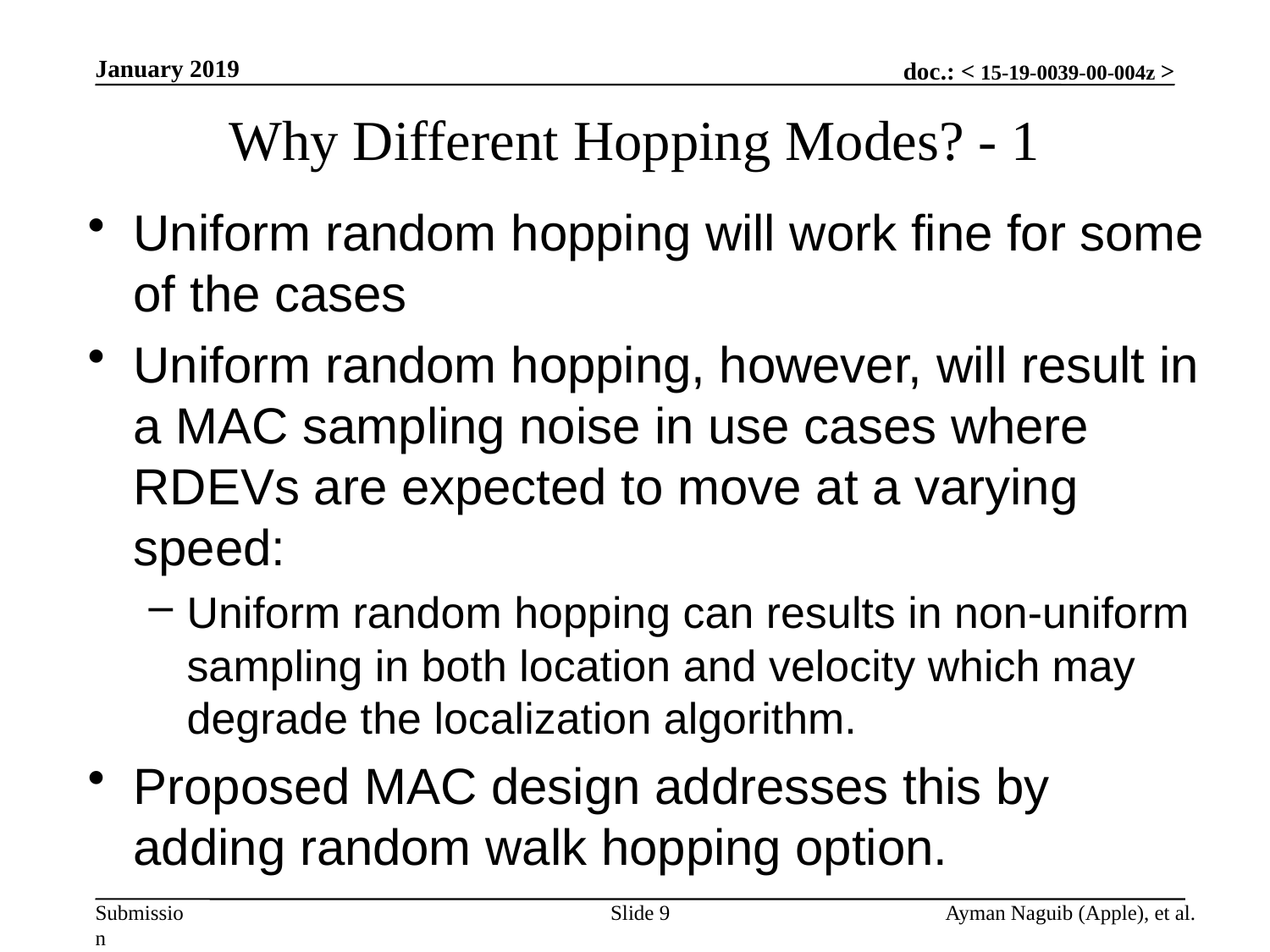

January 2019
# Why Different Hopping Modes? - 1
Uniform random hopping will work fine for some of the cases
Uniform random hopping, however, will result in a MAC sampling noise in use cases where RDEVs are expected to move at a varying speed:
Uniform random hopping can results in non-uniform sampling in both location and velocity which may degrade the localization algorithm.
Proposed MAC design addresses this by adding random walk hopping option.

Slide 9
Ayman Naguib (Apple), et al.